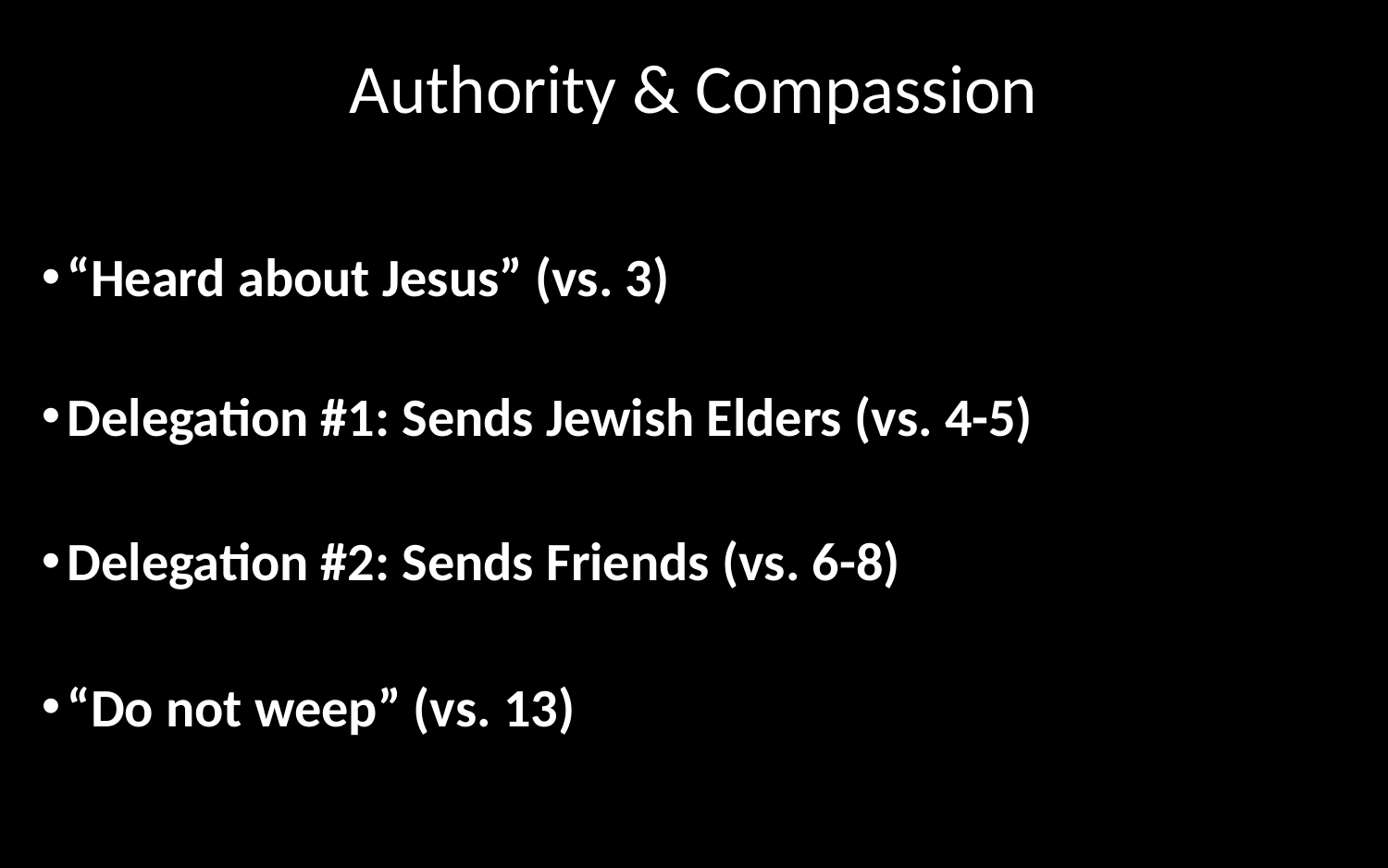

# Authority & Compassion

“Heard about Jesus” (vs. 3)

Delegation #1: Sends Jewish Elders (vs. 4-5)

Delegation #2: Sends Friends (vs. 6-8)

“Do not weep” (vs. 13)